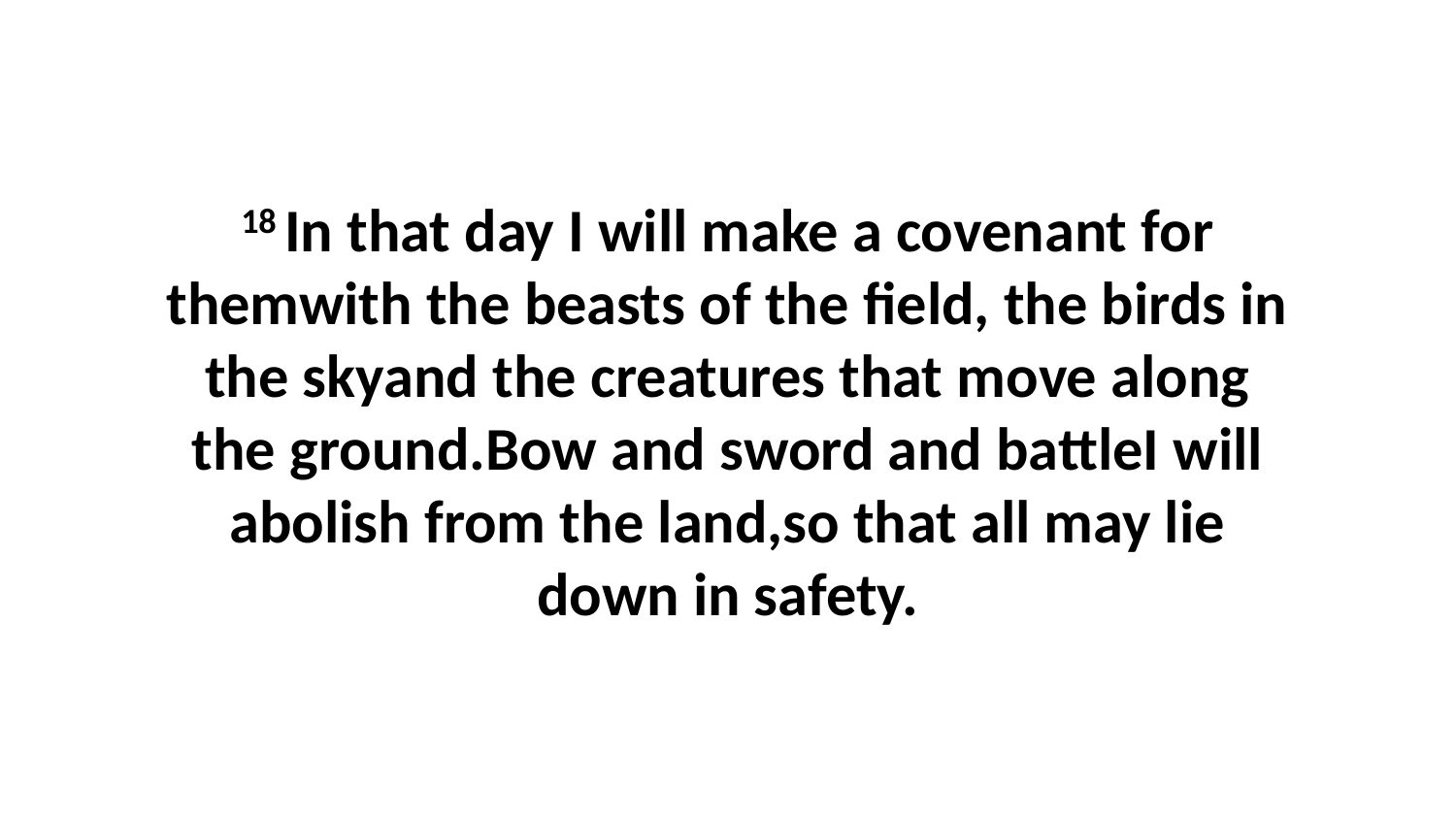

18 In that day I will make a covenant for themwith the beasts of the field, the birds in the skyand the creatures that move along the ground.Bow and sword and battleI will abolish from the land,so that all may lie down in safety.